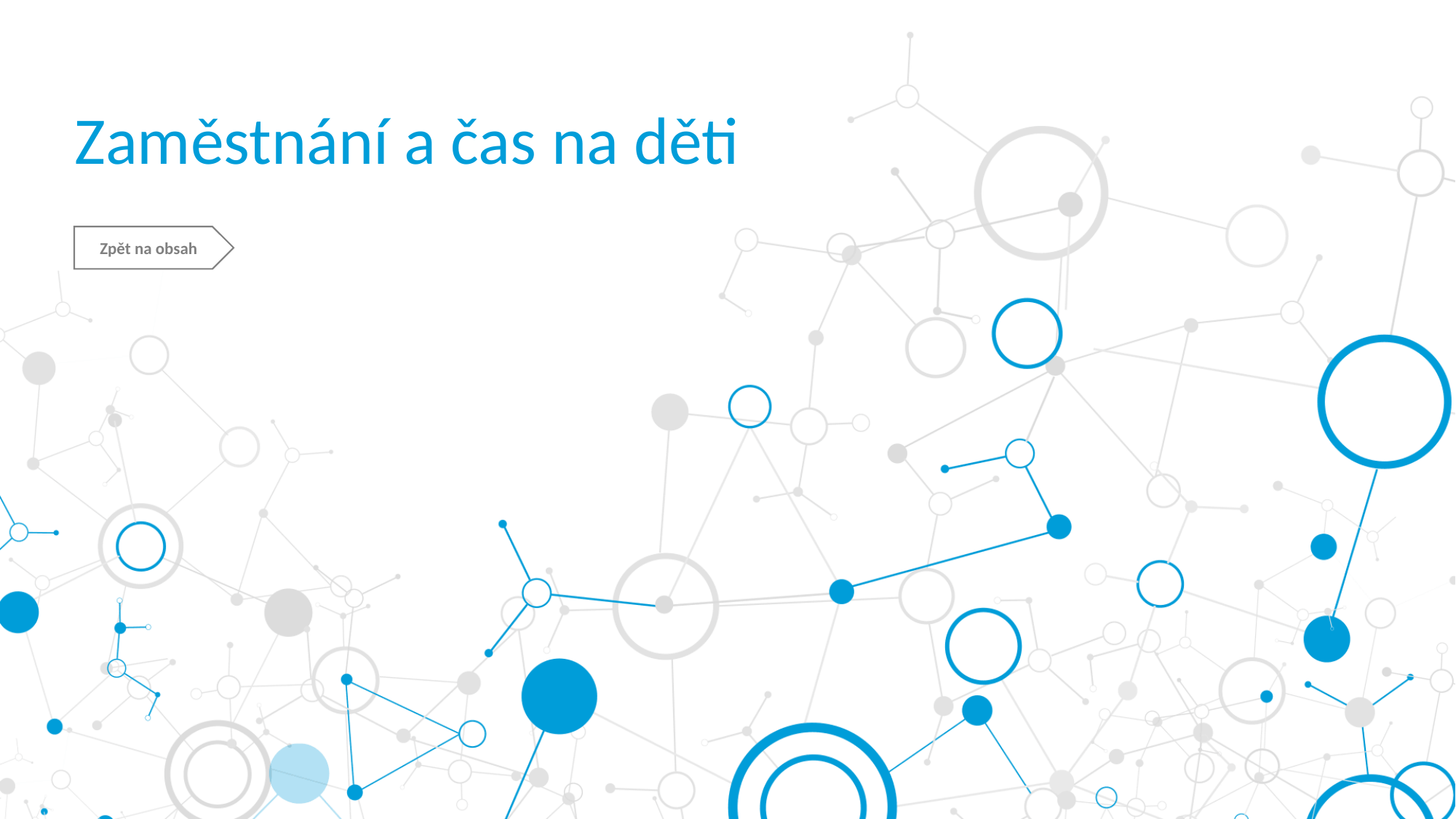

# Zaměstnání a čas na děti
Zpět na obsah